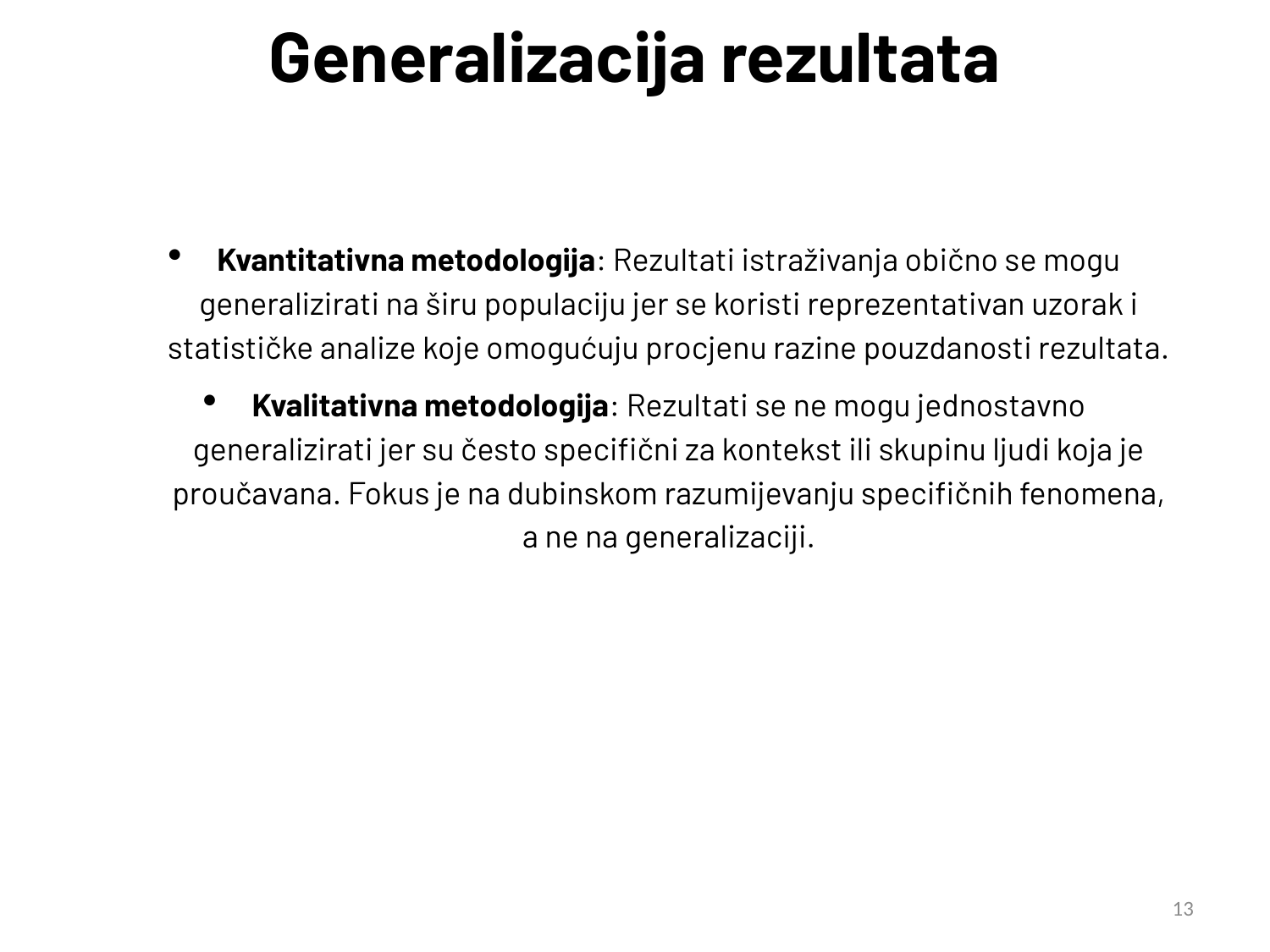

# Generalizacija rezultata
Kvantitativna metodologija: Rezultati istraživanja obično se mogu generalizirati na širu populaciju jer se koristi reprezentativan uzorak i statističke analize koje omogućuju procjenu razine pouzdanosti rezultata.
Kvalitativna metodologija: Rezultati se ne mogu jednostavno generalizirati jer su često specifični za kontekst ili skupinu ljudi koja je proučavana. Fokus je na dubinskom razumijevanju specifičnih fenomena, a ne na generalizaciji.

13